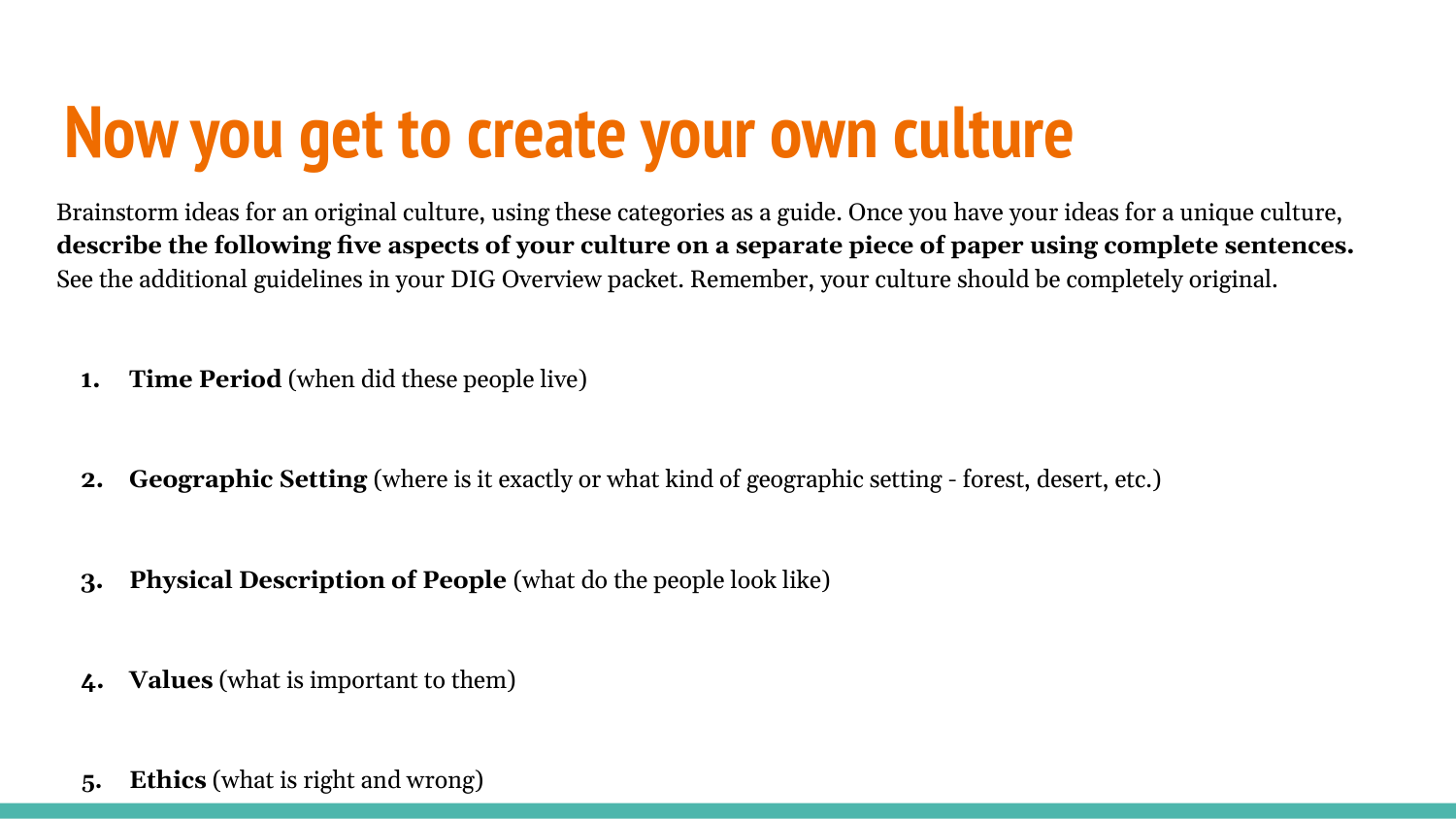

# Now you get to create your own culture
Brainstorm ideas for an original culture, using these categories as a guide. Once you have your ideas for a unique culture, describe the following five aspects of your culture on a separate piece of paper using complete sentences. See the additional guidelines in your DIG Overview packet. Remember, your culture should be completely original.

Time Period (when did these people live)
Geographic Setting (where is it exactly or what kind of geographic setting - forest, desert, etc.)
Physical Description of People (what do the people look like)
Values (what is important to them)
Ethics (what is right and wrong)